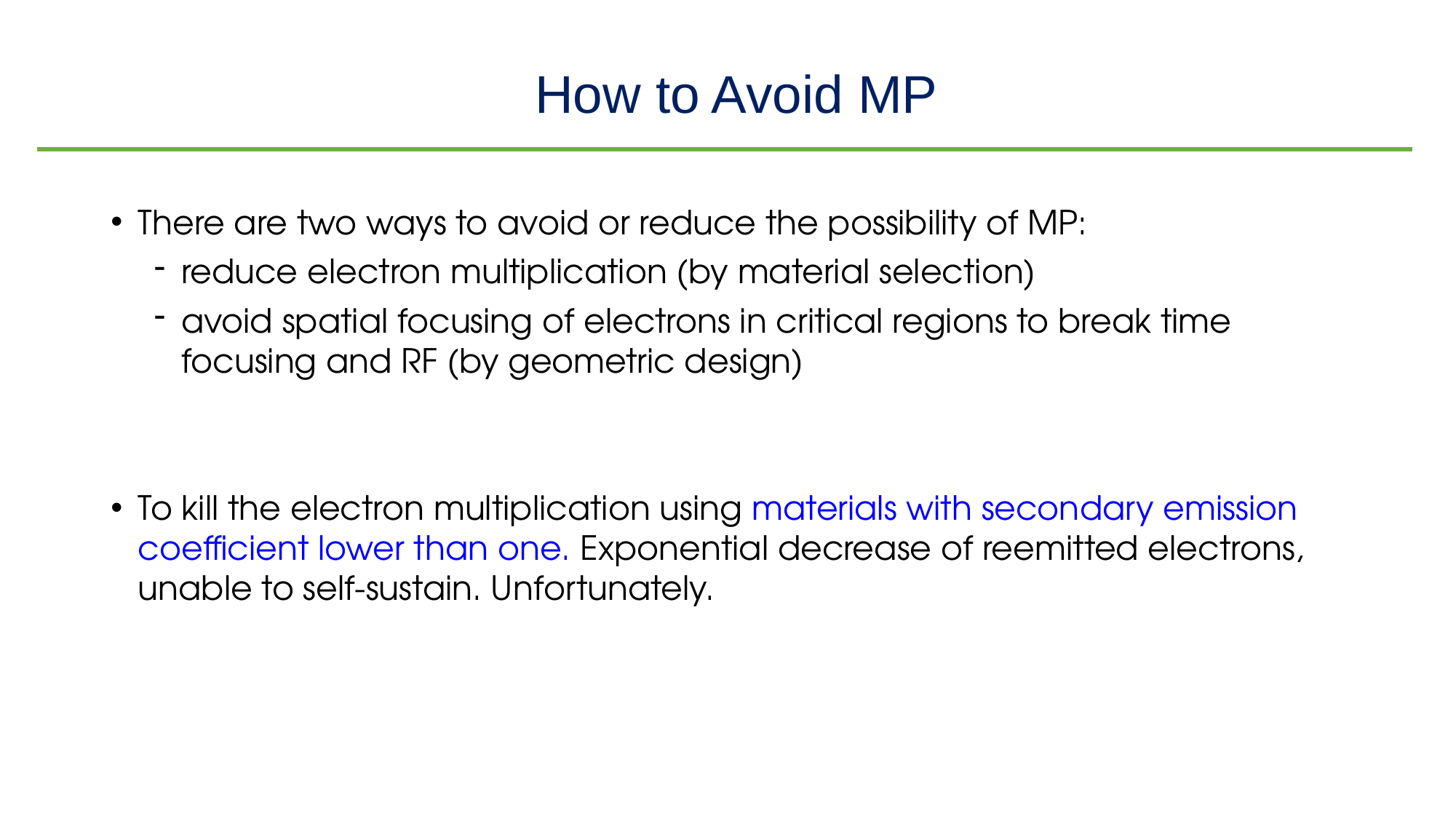

# How to Avoid MP
There are two ways to avoid or reduce the possibility of MP:
reduce electron multiplication (by material selection)
avoid spatial focusing of electrons in critical regions to break time focusing and RF (by geometric design)

To kill the electron multiplication using materials with secondary emission coefficient lower than one. Exponential decrease of reemitted electrons, unable to self-sustain. Unfortunately.